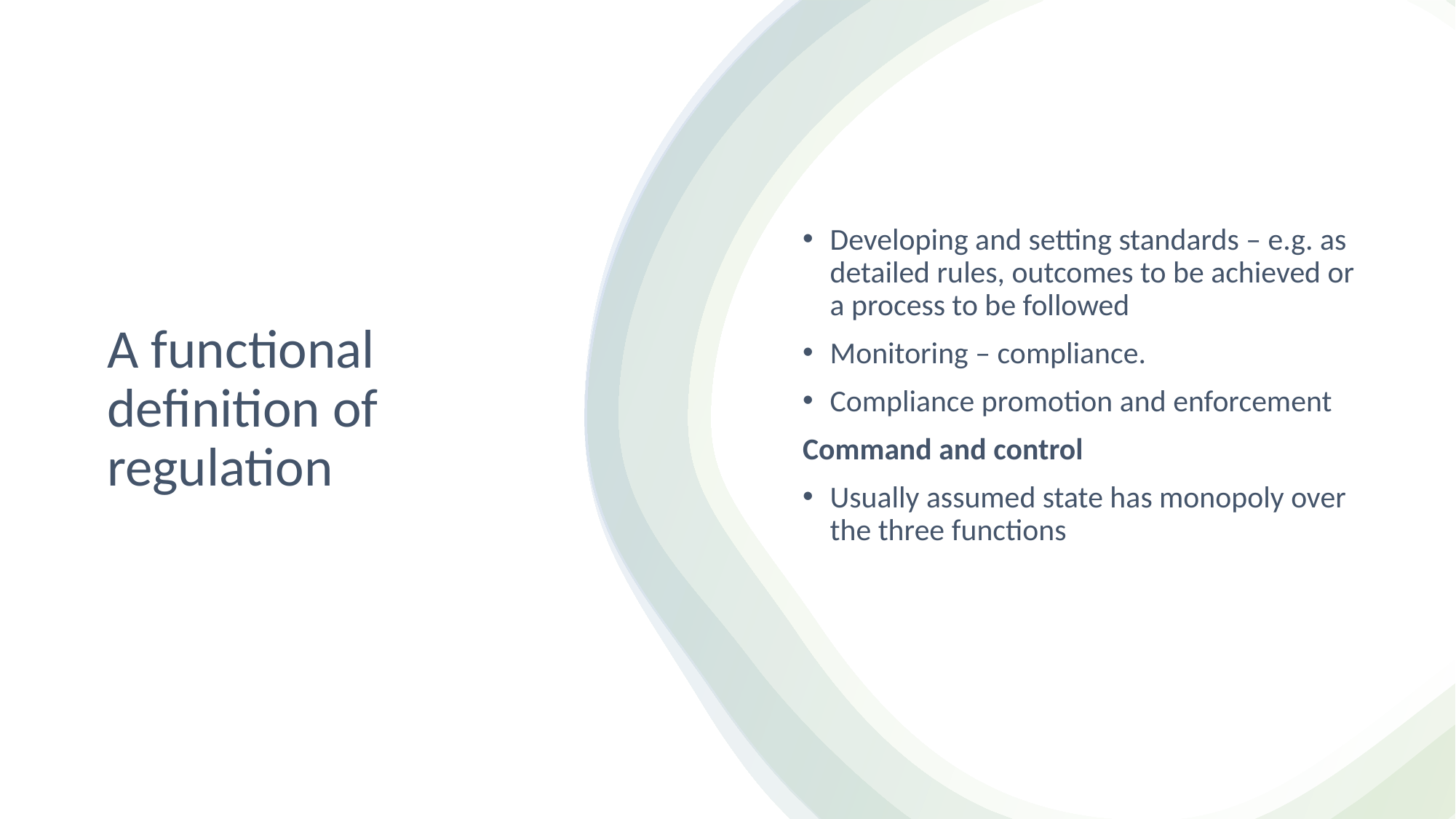

Developing and setting standards – e.g. as detailed rules, outcomes to be achieved or a process to be followed
Monitoring – compliance.
Compliance promotion and enforcement
Command and control
Usually assumed state has monopoly over the three functions

# A functional definition of regulation